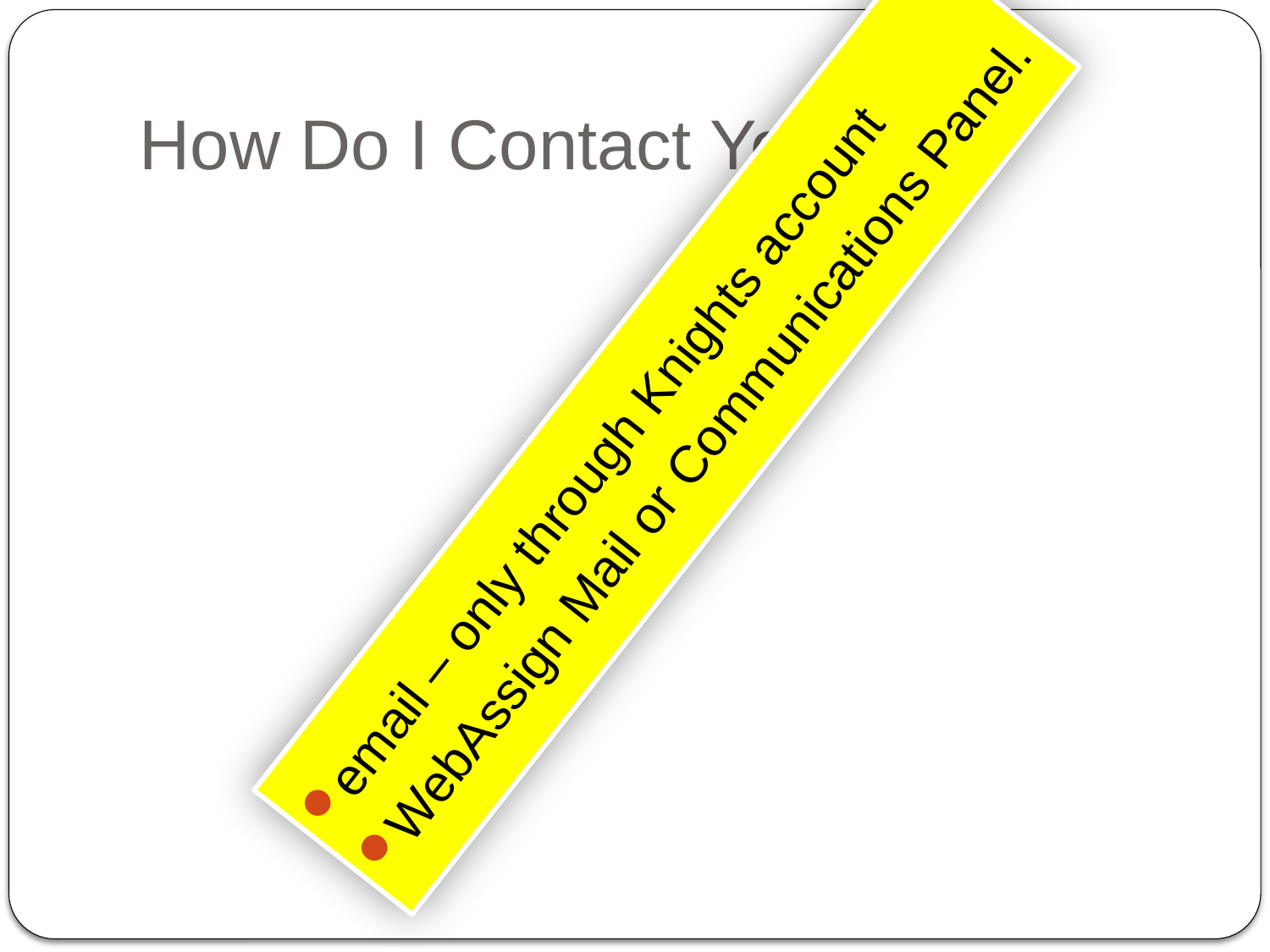

# How Do I Contact You???
email – only through Knights account
WebAssign Mail or Communications Panel.